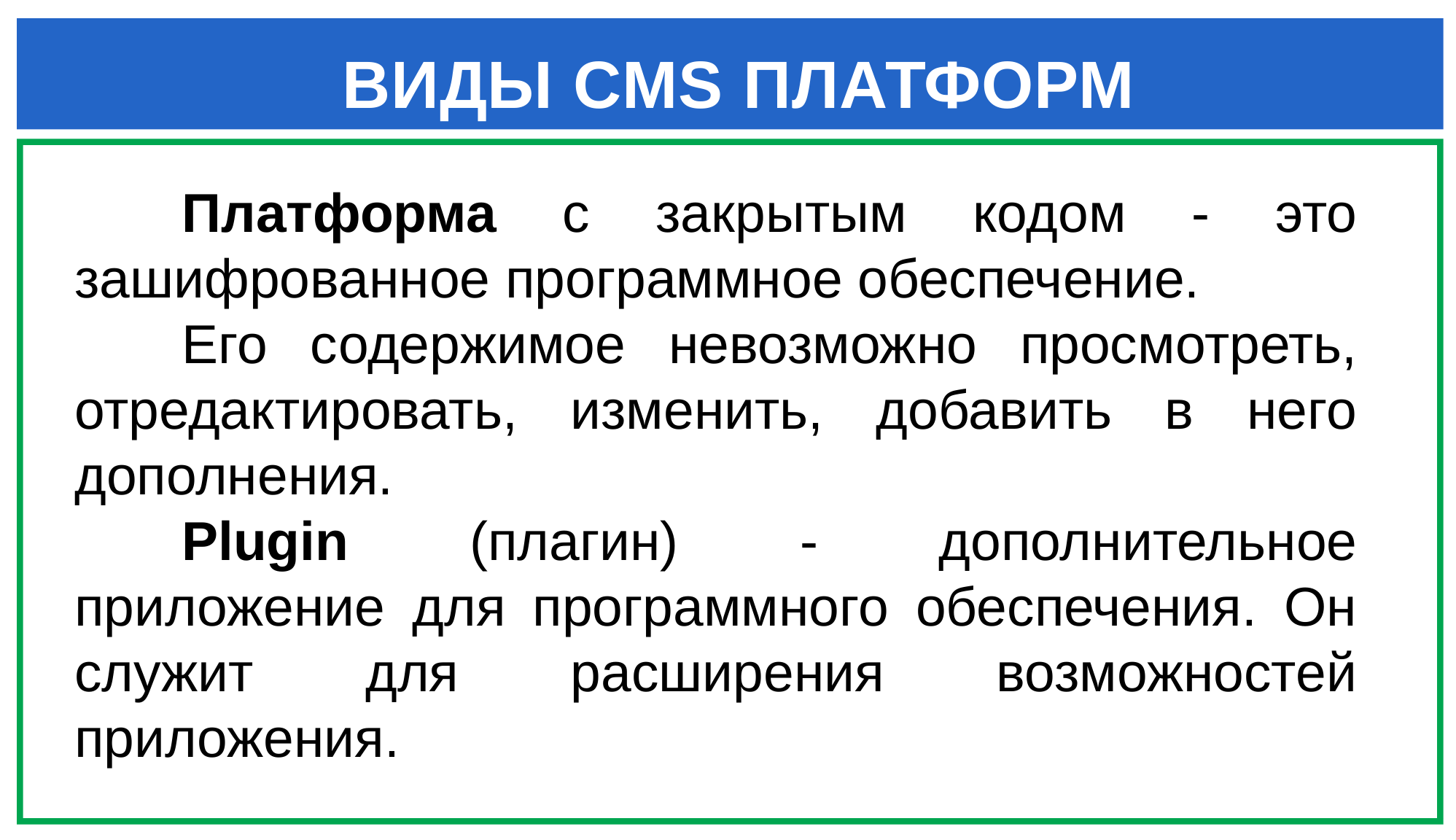

# ВИДЫ CMS ПЛАТФОРМ

Платформа с закрытым кодом - это зашифрованное программное обеспечение.
Его содержимое невозможно просмотреть, отредактировать, изменить, добавить в него дополнения.
Plugin (плагин) - дополнительное приложение для программного обеспечения. Он служит для расширения возможностей приложения.